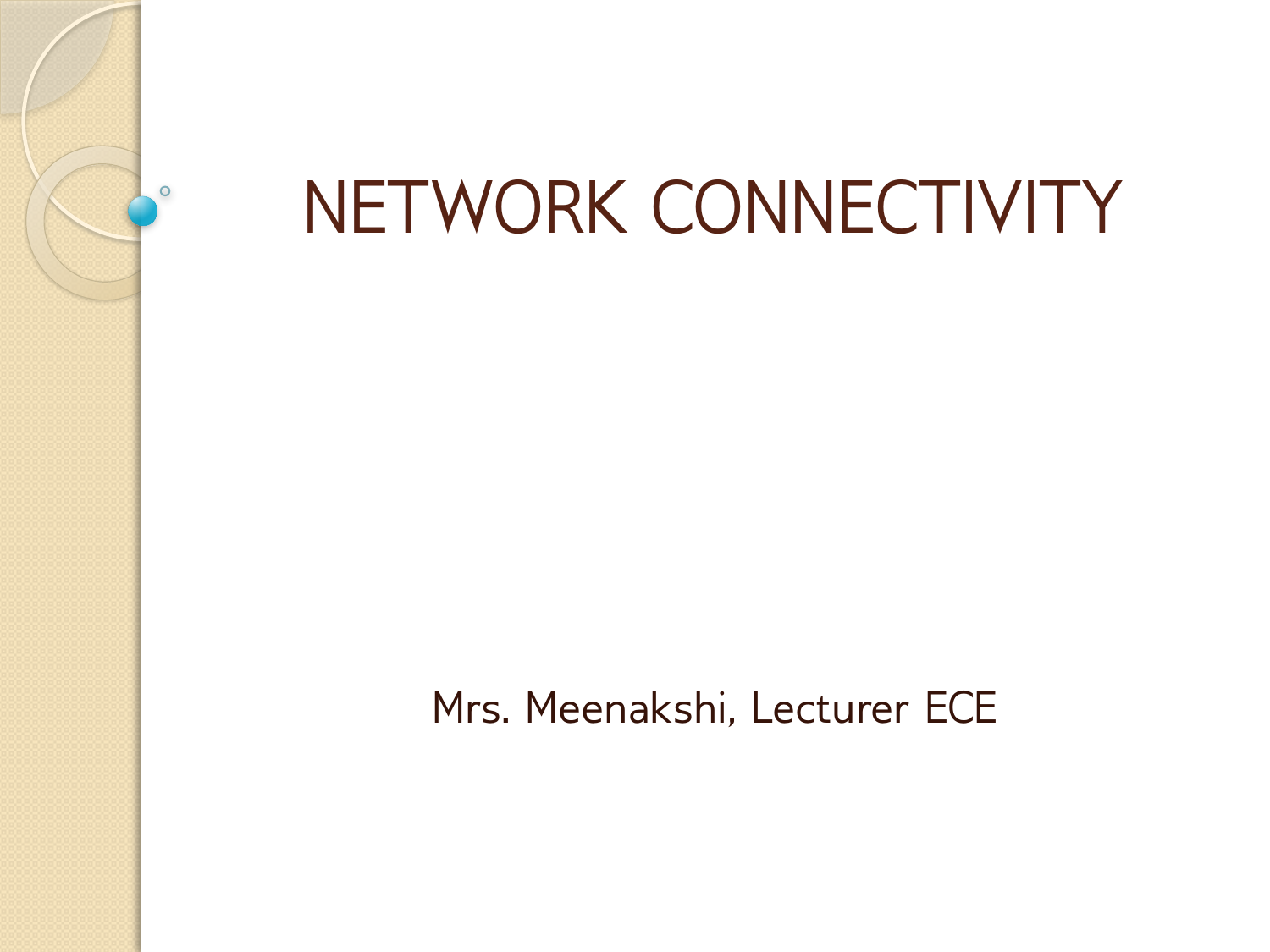

# NETWORK CONNECTIVITY
Mrs. Meenakshi, Lecturer ECE